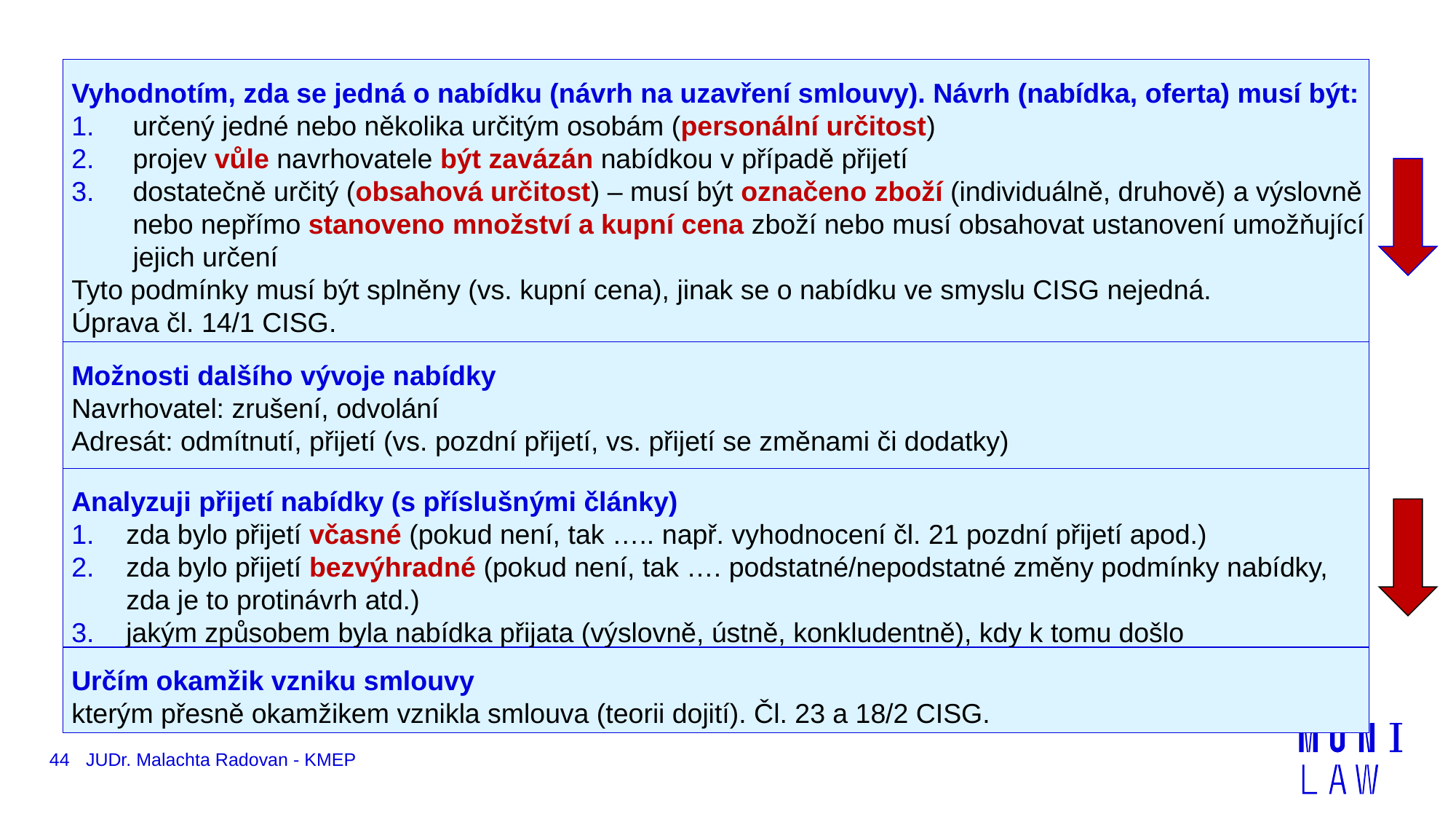

Vyhodnotím, zda se jedná o nabídku (návrh na uzavření smlouvy). Návrh (nabídka, oferta) musí být:
určený jedné nebo několika určitým osobám (personální určitost)
projev vůle navrhovatele být zavázán nabídkou v případě přijetí
dostatečně určitý (obsahová určitost) – musí být označeno zboží (individuálně, druhově) a výslovně nebo nepřímo stanoveno množství a kupní cena zboží nebo musí obsahovat ustanovení umožňující jejich určení
Tyto podmínky musí být splněny (vs. kupní cena), jinak se o nabídku ve smyslu CISG nejedná.
Úprava čl. 14/1 CISG.

Možnosti dalšího vývoje nabídky
Navrhovatel: zrušení, odvolání
Adresát: odmítnutí, přijetí (vs. pozdní přijetí, vs. přijetí se změnami či dodatky)
Analyzuji přijetí nabídky (s příslušnými články)
zda bylo přijetí včasné (pokud není, tak ….. např. vyhodnocení čl. 21 pozdní přijetí apod.)
zda bylo přijetí bezvýhradné (pokud není, tak …. podstatné/nepodstatné změny podmínky nabídky, zda je to protinávrh atd.)
jakým způsobem byla nabídka přijata (výslovně, ústně, konkludentně), kdy k tomu došlo

Určím okamžik vzniku smlouvy
kterým přesně okamžikem vznikla smlouva (teorii dojití). Čl. 23 a 18/2 CISG.
44
JUDr. Malachta Radovan - KMEP